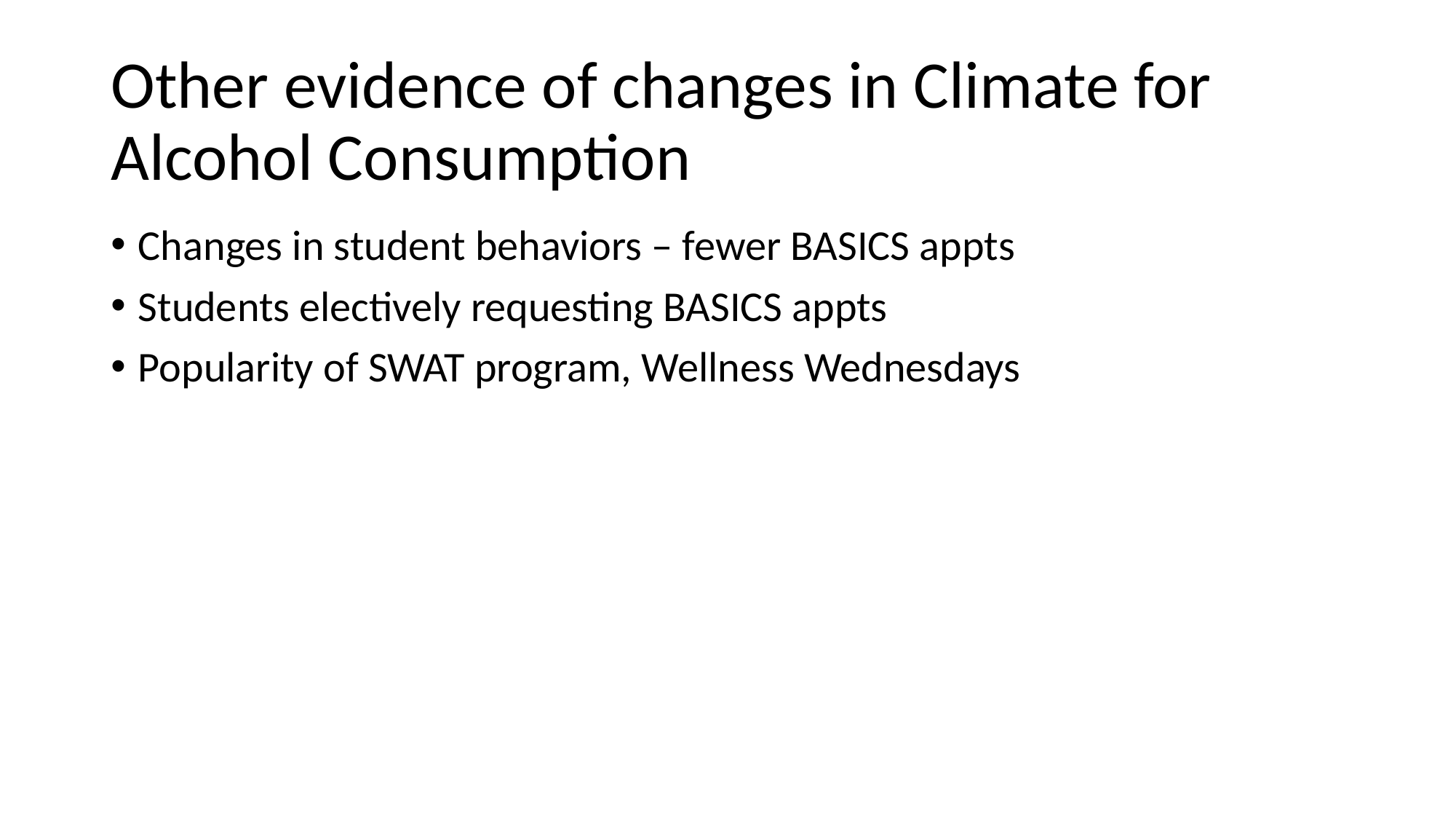

# Other evidence of changes in Climate for Alcohol Consumption
Changes in student behaviors – fewer BASICS appts
Students electively requesting BASICS appts
Popularity of SWAT program, Wellness Wednesdays